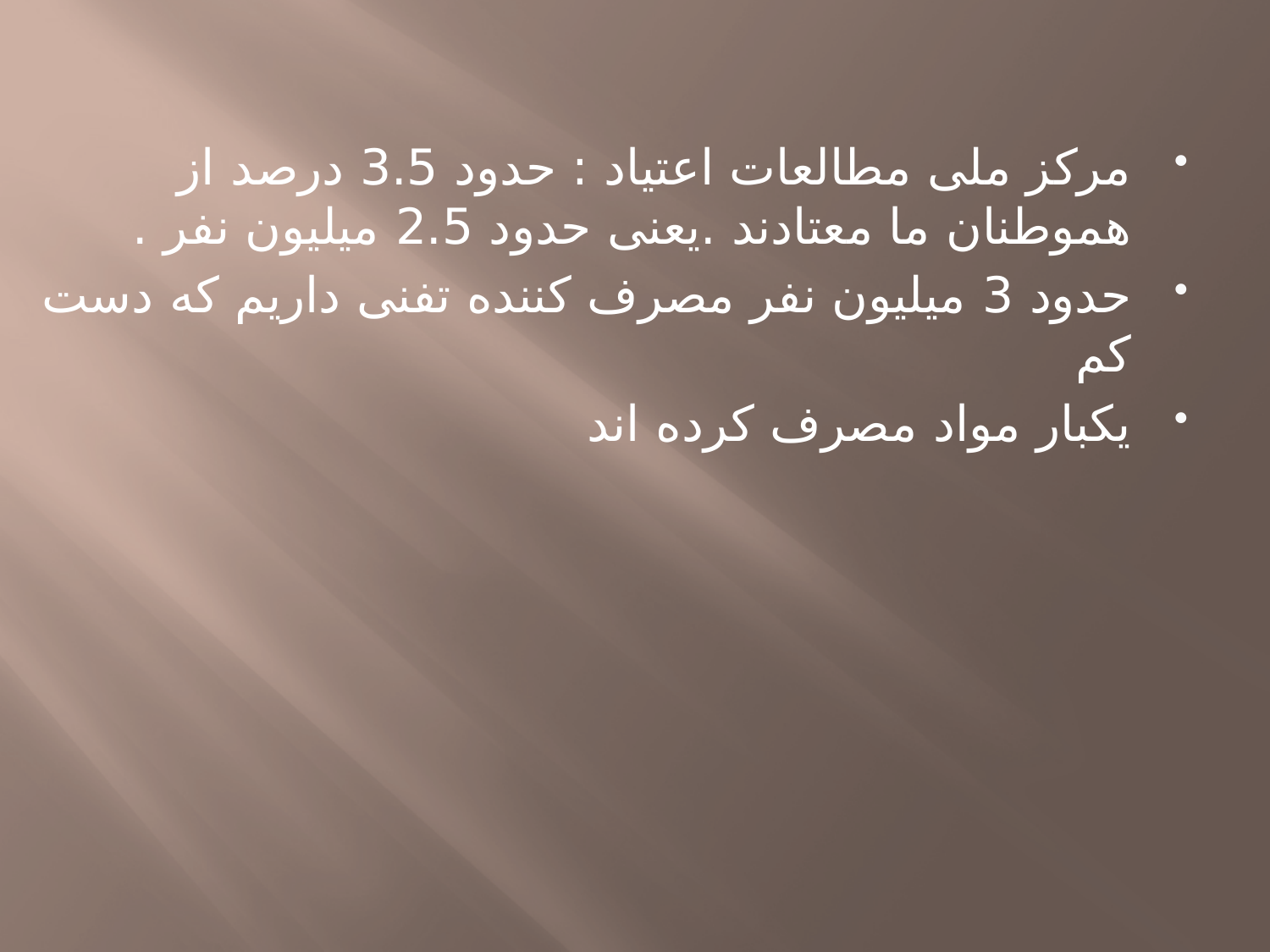

مرکز ملی مطالعات اعتیاد : حدود 3.5 درصد از هموطنان ما معتادند .یعنی حدود 2.5 میلیون نفر .
حدود 3 میلیون نفر مصرف کننده تفنی داریم که دست کم
یکبار مواد مصرف کرده اند